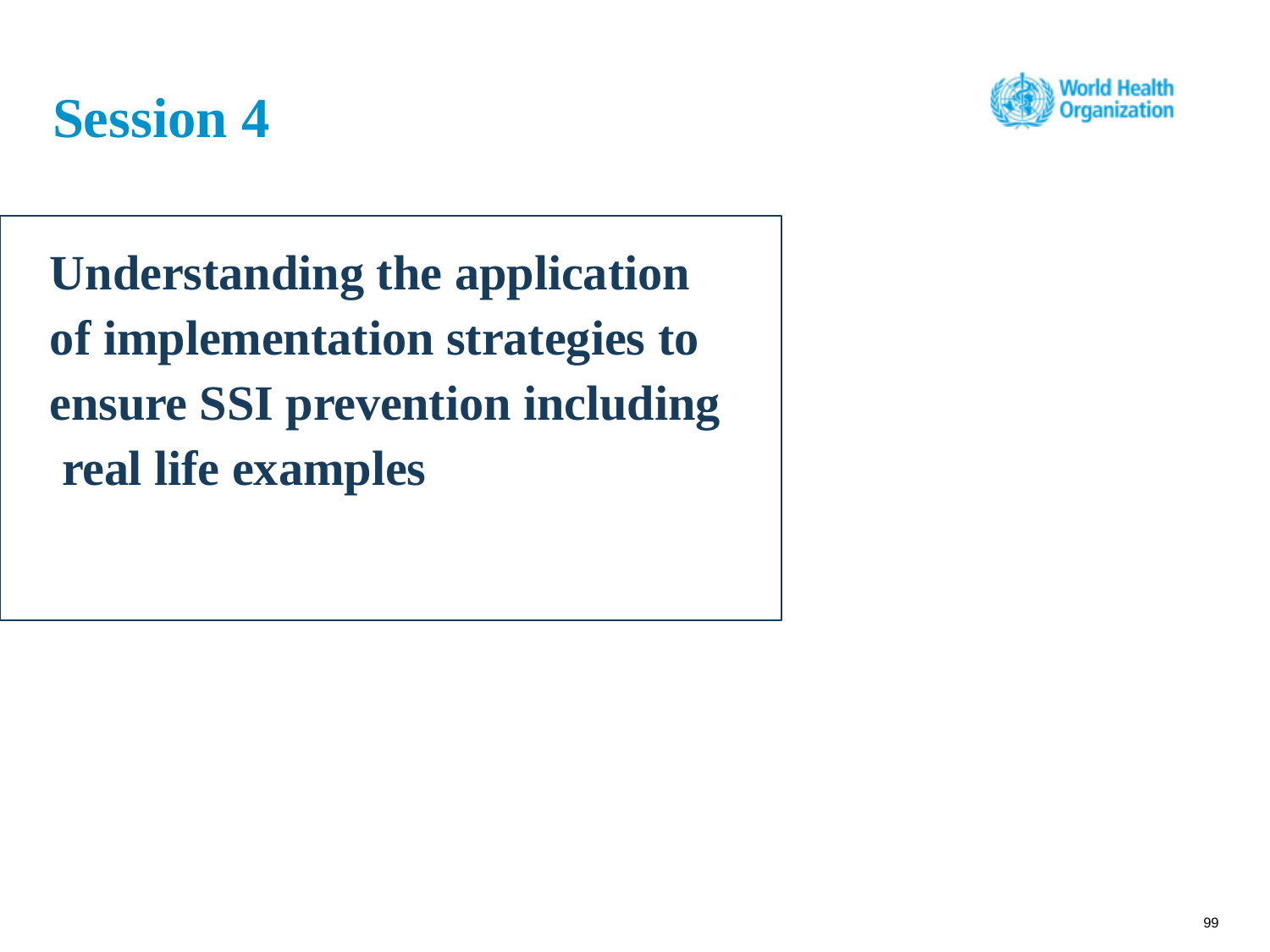

# Session 4

Understanding the application  of implementation strategies to  ensure SSI prevention including  real life examples
99